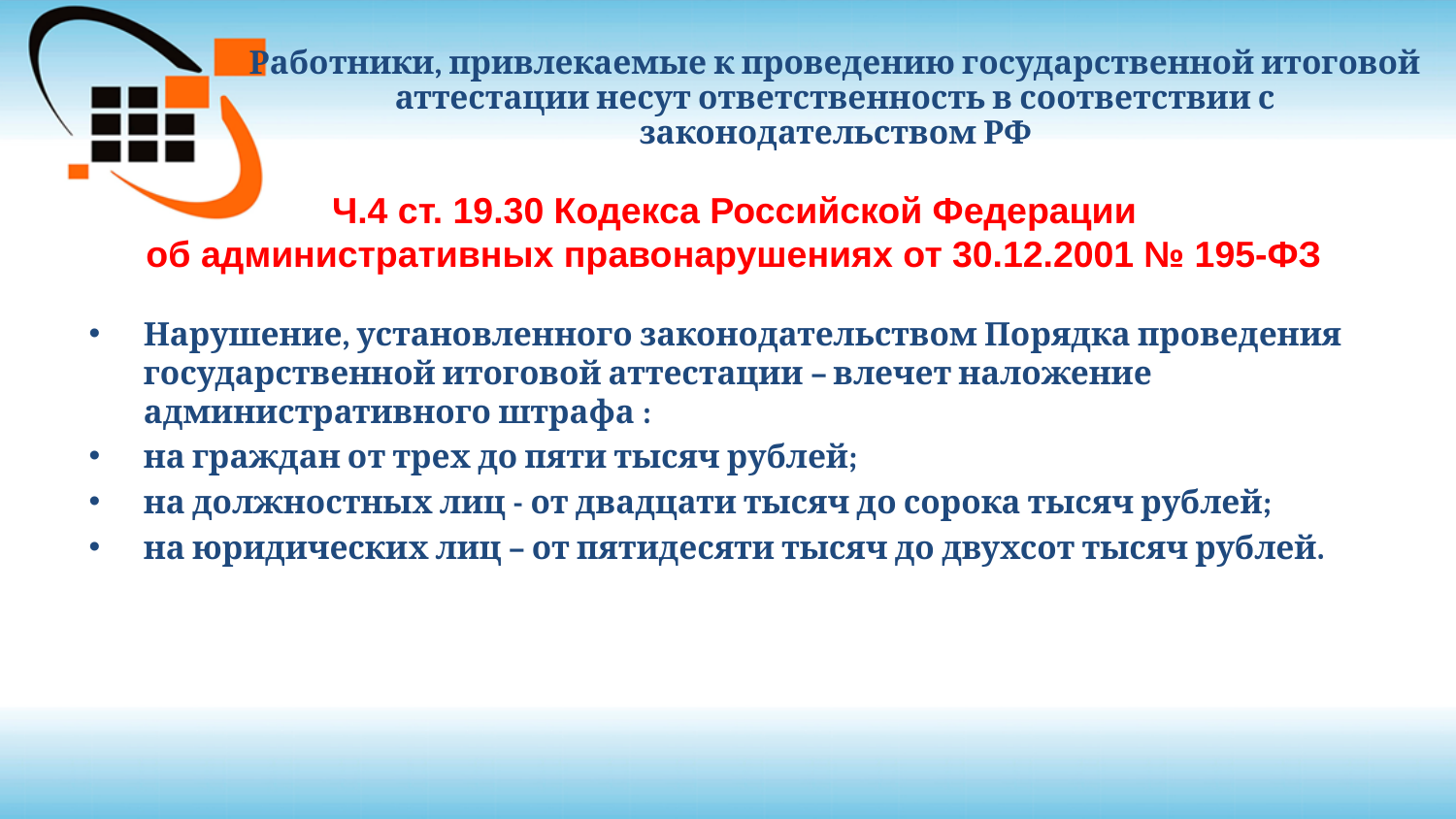

# Работники, привлекаемые к проведению государственной итоговой аттестации несут ответственность в соответствии с законодательством РФ
Ч.4 ст. 19.30 Кодекса Российской Федерации
об административных правонарушениях от 30.12.2001 № 195-ФЗ
Нарушение, установленного законодательством Порядка проведения государственной итоговой аттестации – влечет наложение  административного штрафа :
на граждан от трех до пяти тысяч рублей;
на должностных лиц - от двадцати тысяч до сорока тысяч рублей;
на юридических лиц – от пятидесяти тысяч до двухсот тысяч рублей.